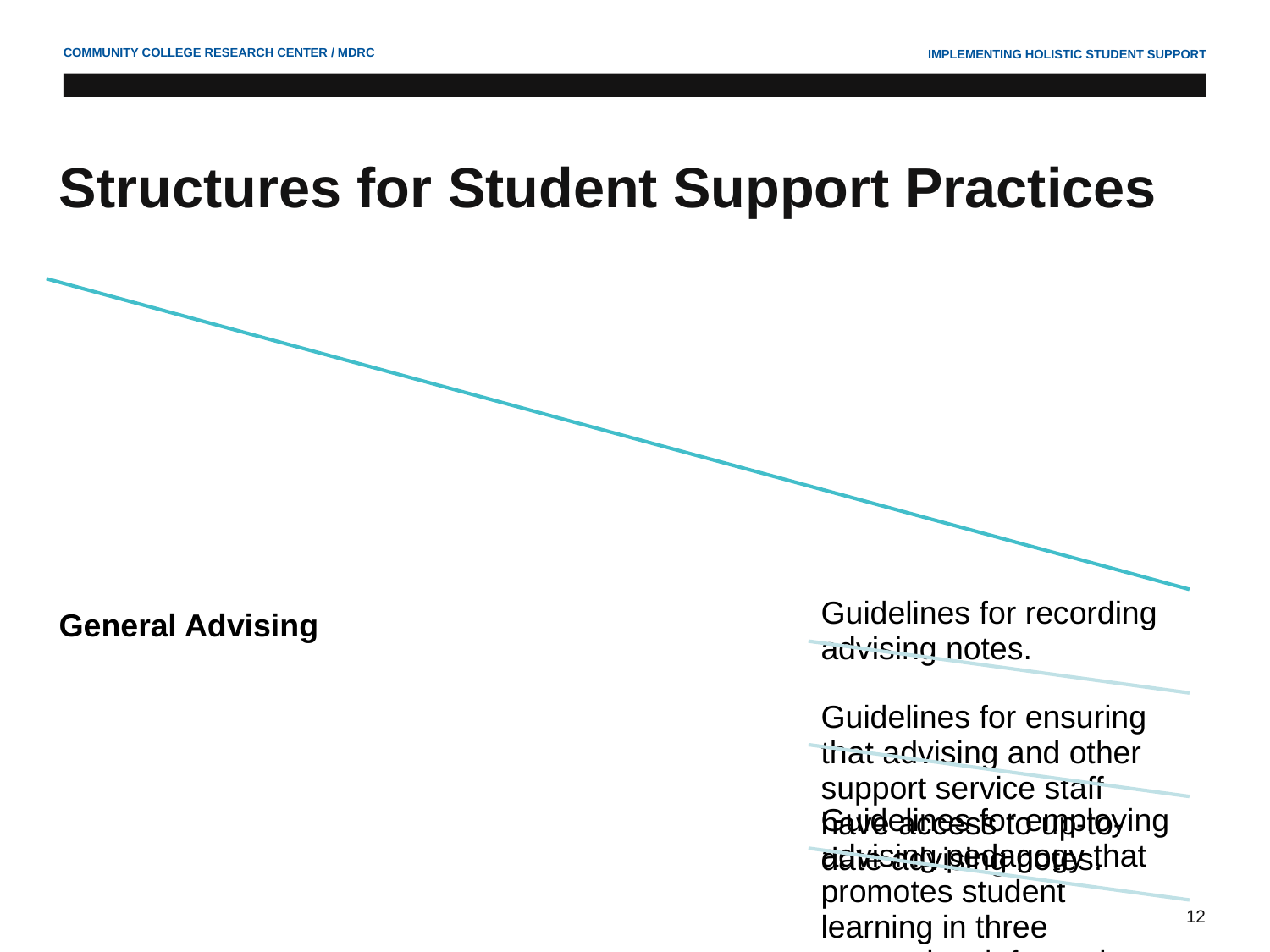

# Structures for Student Support Practices
General Advising
Guidelines for recording advising notes.